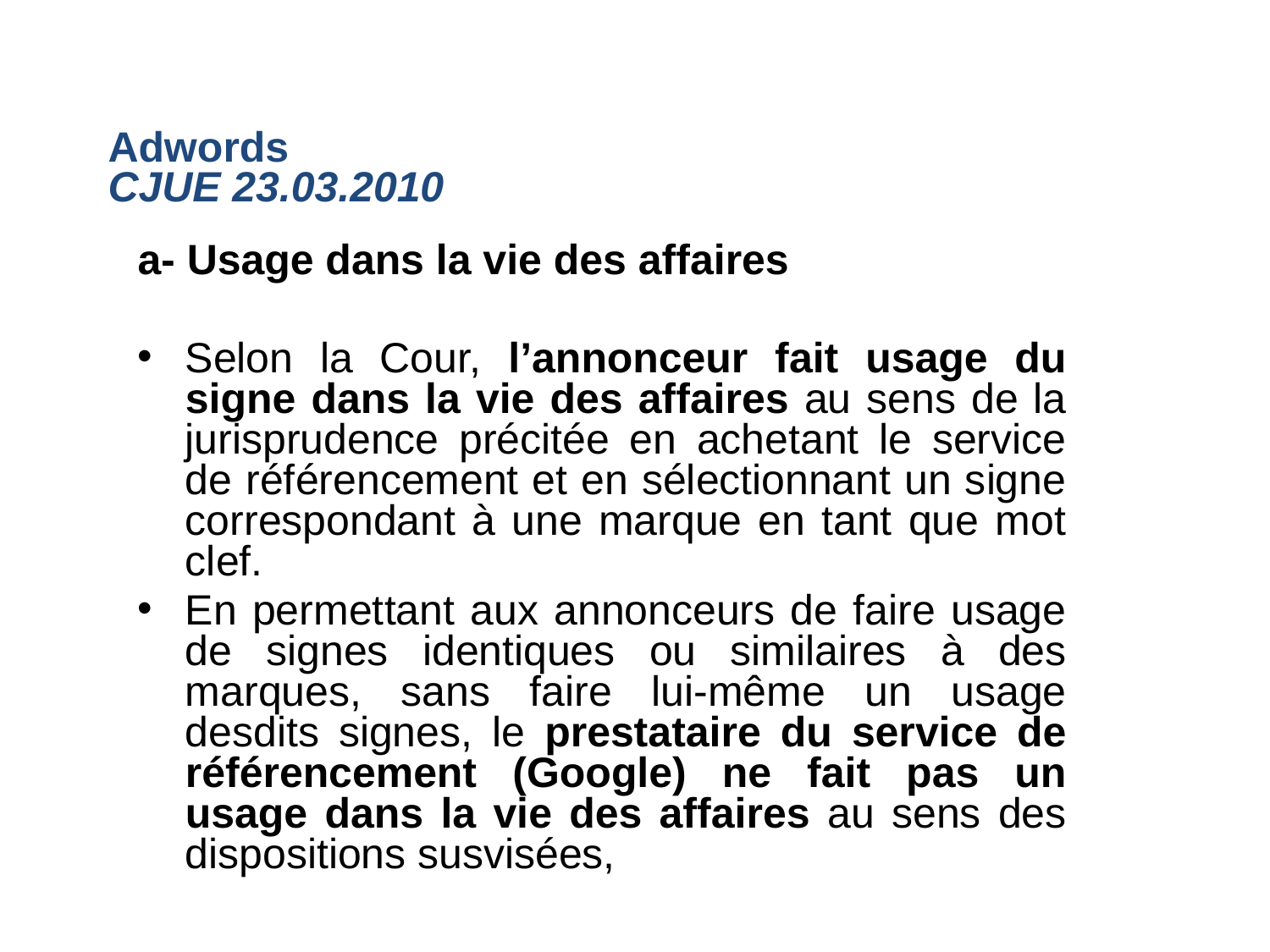

# Adwords CJUE 23.03.2010
a- Usage dans la vie des affaires

Selon la Cour, l’annonceur fait usage du signe dans la vie des affaires au sens de la jurisprudence précitée en achetant le service de référencement et en sélectionnant un signe correspondant à une marque en tant que mot clef.
En permettant aux annonceurs de faire usage de signes identiques ou similaires à des marques, sans faire lui-même un usage desdits signes, le prestataire du service de référencement (Google) ne fait pas un usage dans la vie des affaires au sens des dispositions susvisées,